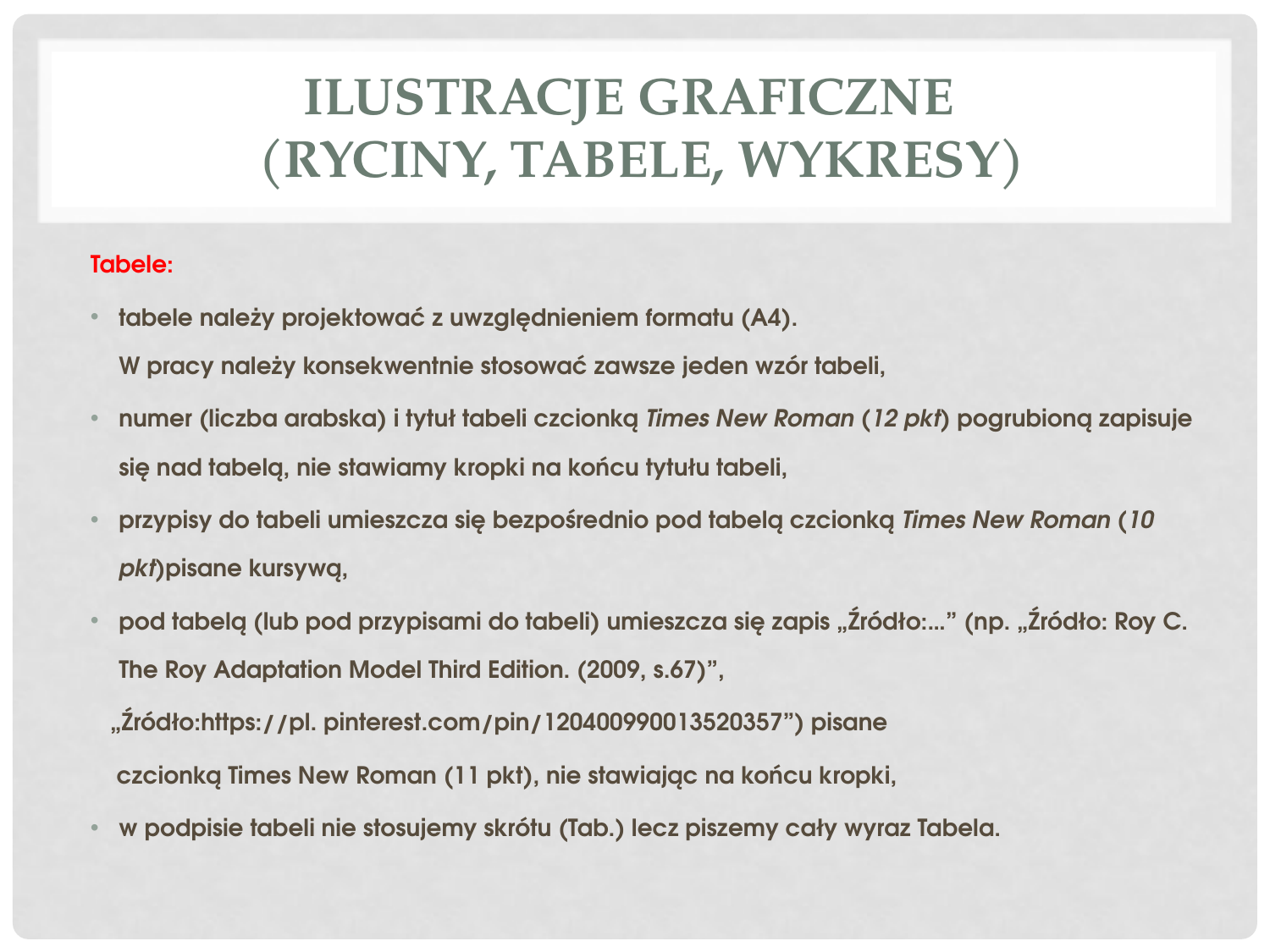

# Ilustracje graficzne (ryciny, tabele, wykresy)
Tabele:
tabele należy projektować z uwzględnieniem formatu (A4).
W pracy należy konsekwentnie stosować zawsze jeden wzór tabeli,
numer (liczba arabska) i tytuł tabeli czcionką Times New Roman (12 pkt) pogrubioną zapisuje się nad tabelą, nie stawiamy kropki na końcu tytułu tabeli,
przypisy do tabeli umieszcza się bezpośrednio pod tabelą czcionką Times New Roman (10 pkt)pisane kursywą,
pod tabelą (lub pod przypisami do tabeli) umieszcza się zapis „Źródło:…” (np. „Źródło: Roy C. The Roy Adaptation Model Third Edition. (2009, s.67)”,
   „Źródło:https://pl. pinterest.com/pin/120400990013520357”) pisane
    czcionką Times New Roman (11 pkt), nie stawiając na końcu kropki,
w podpisie tabeli nie stosujemy skrótu (Tab.) lecz piszemy cały wyraz Tabela.